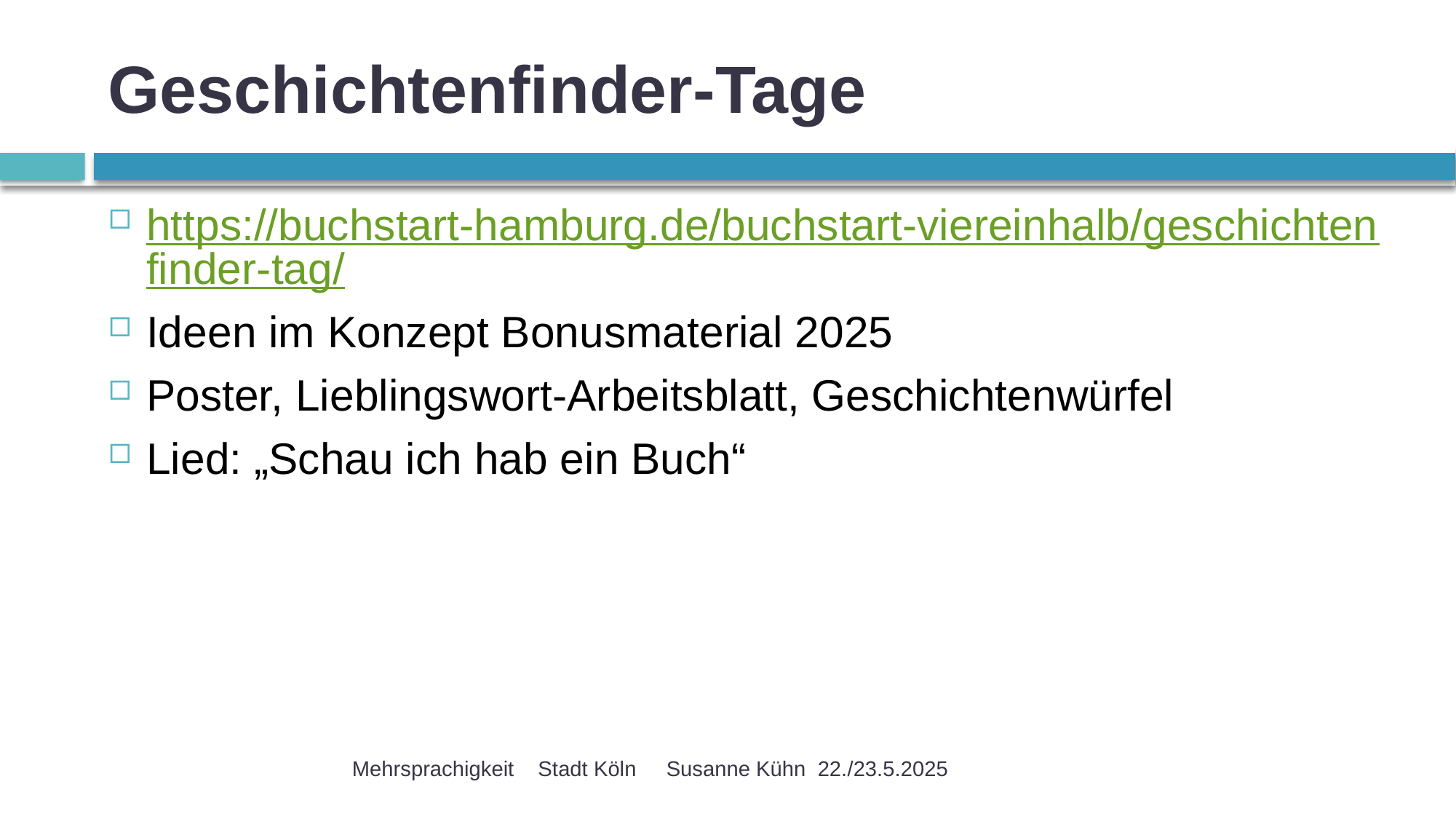

# Geschichtenfinder-Tage
https://buchstart-hamburg.de/buchstart-viereinhalb/geschichtenfinder-tag/
Ideen im Konzept Bonusmaterial 2025
Poster, Lieblingswort-Arbeitsblatt, Geschichtenwürfel
Lied: „Schau ich hab ein Buch“
Mehrsprachigkeit    Stadt Köln     Susanne Kühn  22./23.5.2025